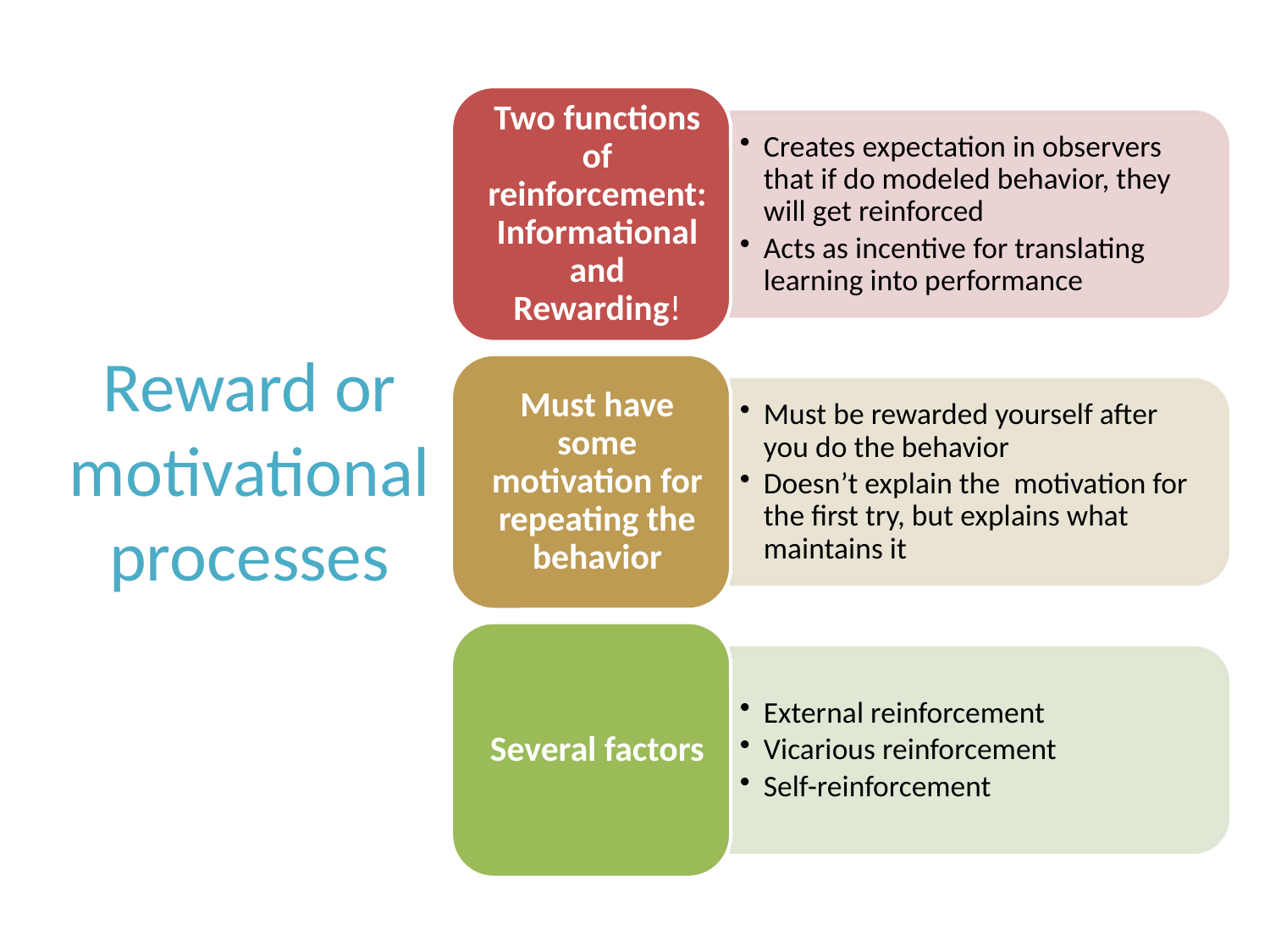

# Reward or motivational processes
Creates expectation in observers that if do modeled behavior, they will get reinforced
Acts as incentive for translating learning into performance
Two functions of reinforcement: Informational and Rewarding!
Must be rewarded yourself after you do the behavior
Doesn’t explain the  motivation for the first try, but explains what maintains it
Must have some motivation for repeating the behavior
External reinforcement
Vicarious reinforcement
Self-reinforcement
Several factors